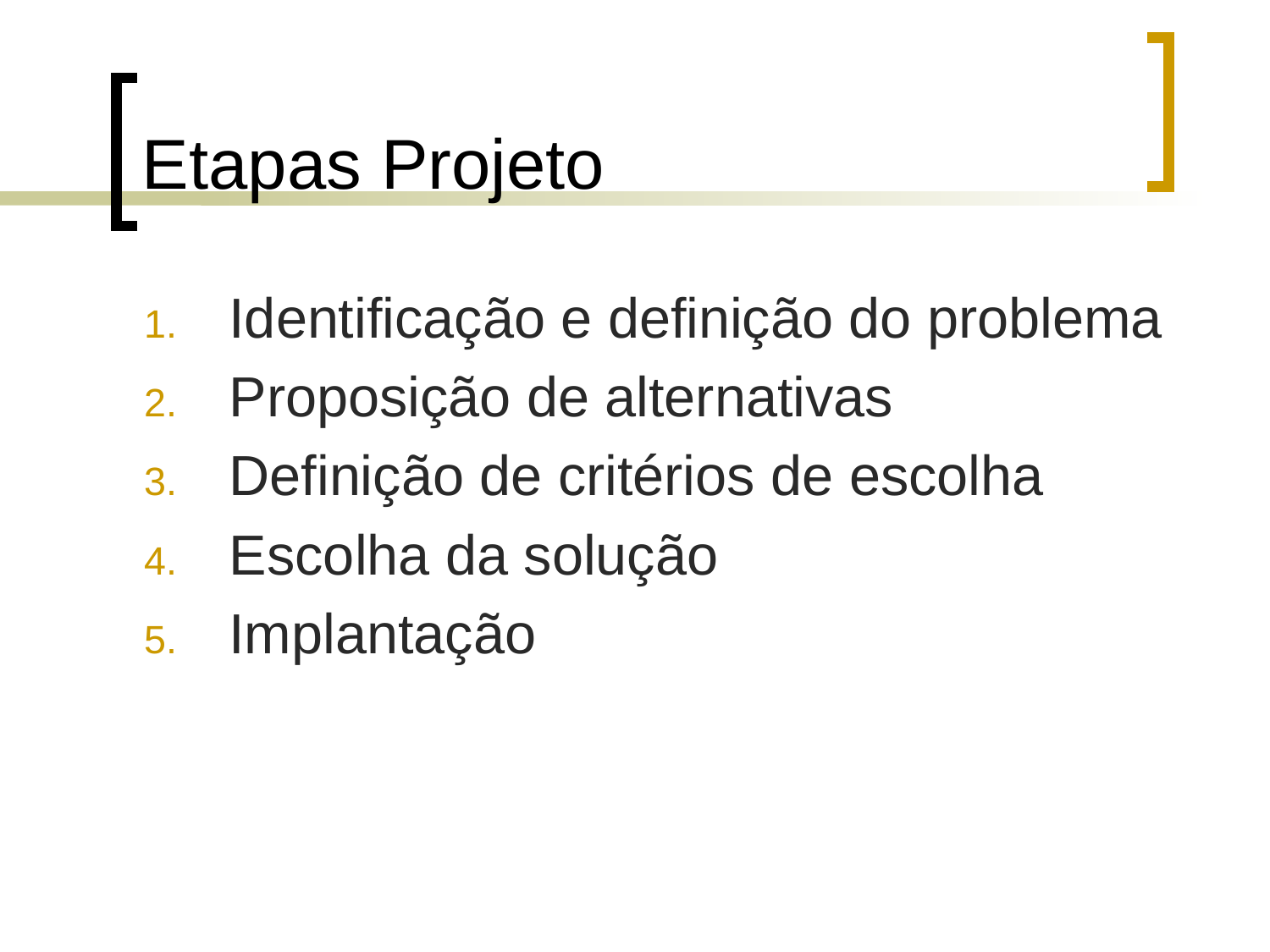

# Etapas Projeto
Identificação e definição do problema
Proposição de alternativas
Definição de critérios de escolha
Escolha da solução
Implantação